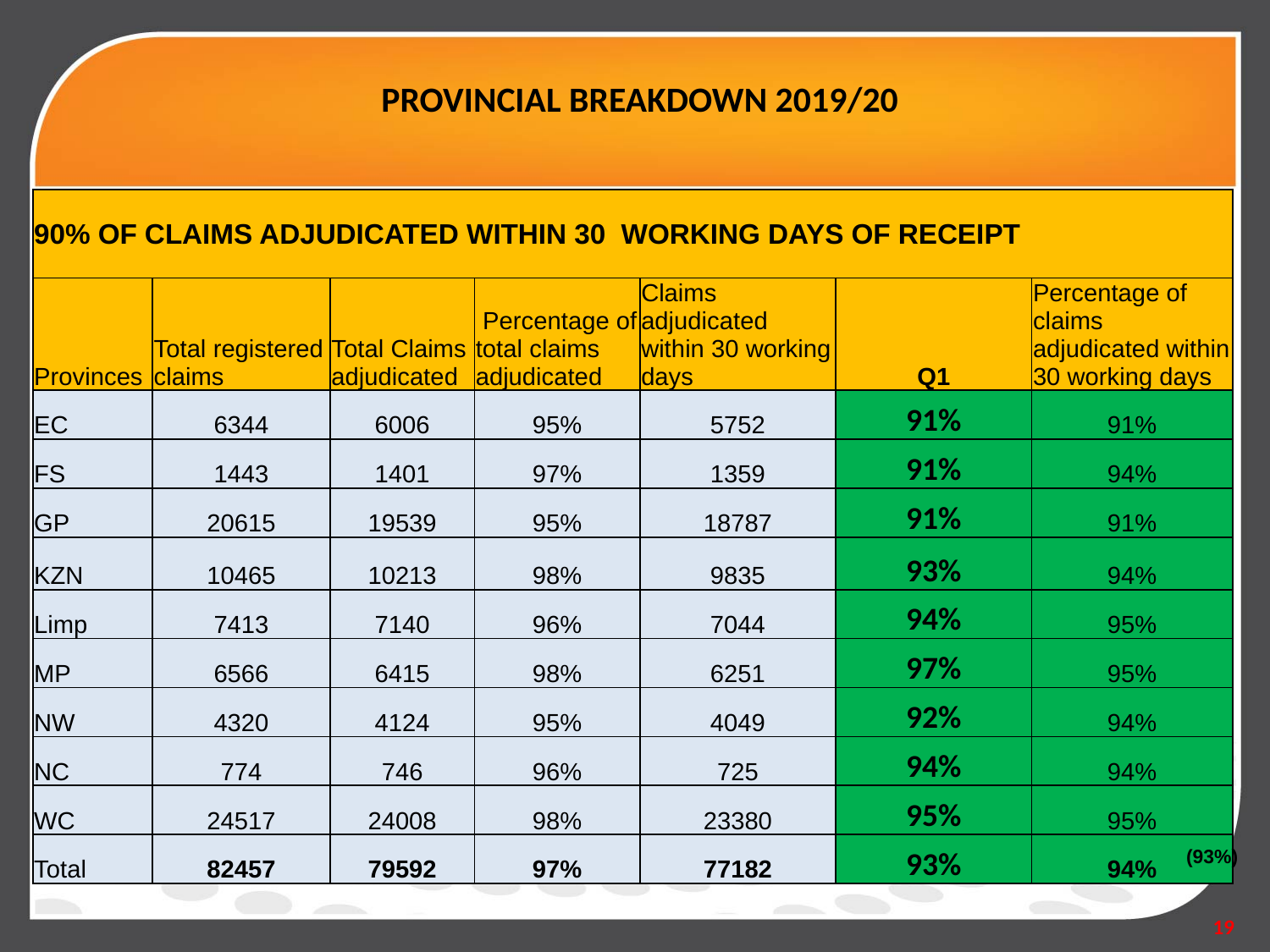

# PROVINCIAL BREAKDOWN 2019/20
| 90% OF CLAIMS ADJUDICATED WITHIN 30 WORKING DAYS OF RECEIPT |  |  |  |  |  |  |
| --- | --- | --- | --- | --- | --- | --- |
| Provinces | Total registered claims | Total Claims adjudicated | Percentage of total claims adjudicated | Claims adjudicated within 30 working days | Q1 | Percentage of claims adjudicated within 30 working days |
| EC | 6344 | 6006 | 95% | 5752 | 91% | 91% |
| FS | 1443 | 1401 | 97% | 1359 | 91% | 94% |
| GP | 20615 | 19539 | 95% | 18787 | 91% | 91% |
| KZN | 10465 | 10213 | 98% | 9835 | 93% | 94% |
| Limp | 7413 | 7140 | 96% | 7044 | 94% | 95% |
| MP | 6566 | 6415 | 98% | 6251 | 97% | 95% |
| NW | 4320 | 4124 | 95% | 4049 | 92% | 94% |
| NC | 774 | 746 | 96% | 725 | 94% | 94% |
| WC | 24517 | 24008 | 98% | 23380 | 95% | 95% |
| Total | 82457 | 79592 | 97% | 77182 | 93% | 94% |
(93%)
19